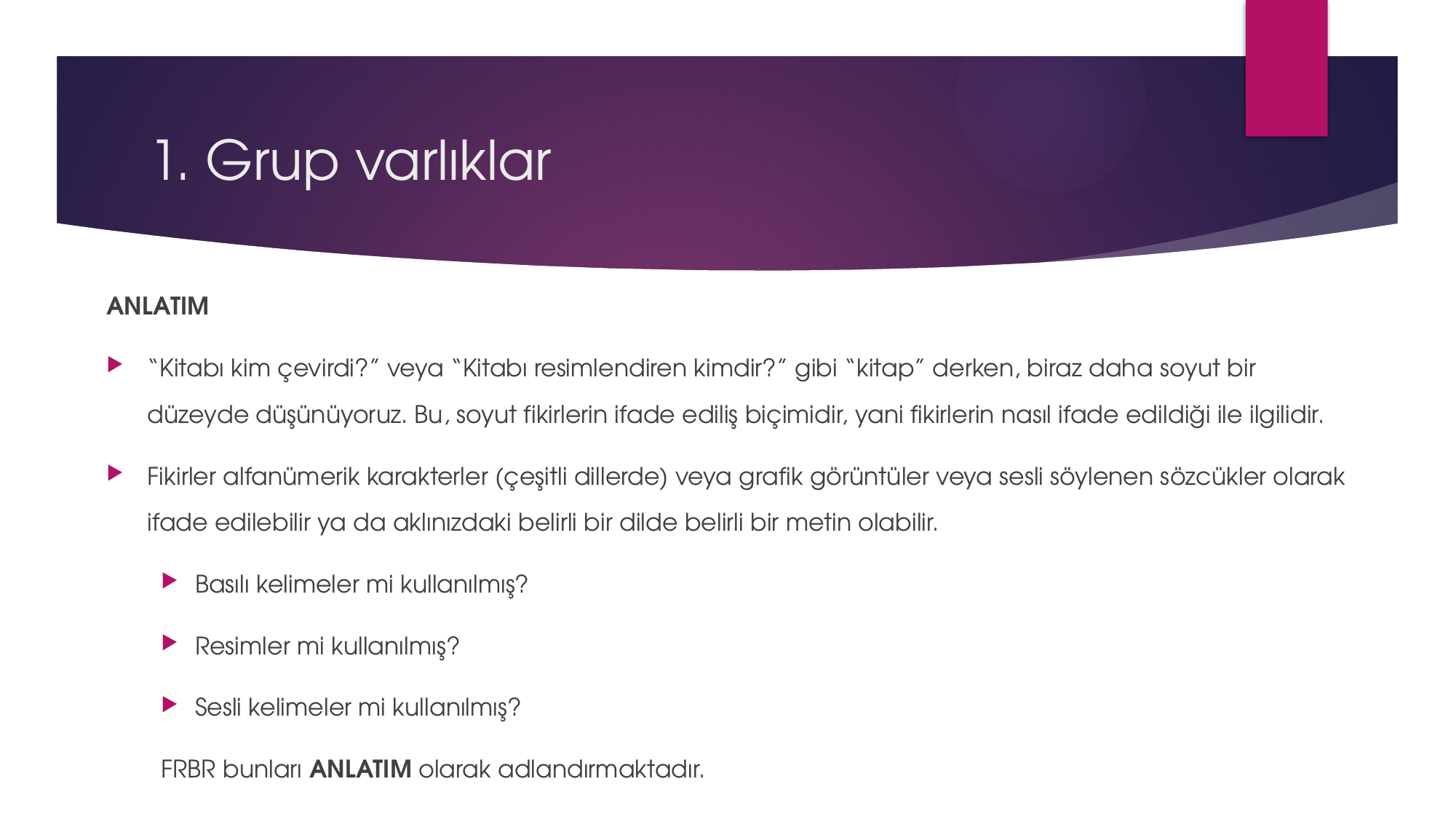

# 1. Grup varlıklar
ANLATIM
“Kitabı kim çevirdi?” veya “Kitabı resimlendiren kimdir?” gibi “kitap” derken, biraz daha soyut bir düzeyde düşünüyoruz. Bu, soyut fikirlerin ifade ediliş biçimidir, yani fikirlerin nasıl ifade edildiği ile ilgilidir.
Fikirler alfanümerik karakterler (çeşitli dillerde) veya grafik görüntüler veya sesli söylenen sözcükler olarak ifade edilebilir ya da aklınızdaki belirli bir dilde belirli bir metin olabilir.
Basılı kelimeler mi kullanılmış?
Resimler mi kullanılmış?
Sesli kelimeler mi kullanılmış?
FRBR bunları ANLATIM olarak adlandırmaktadır.